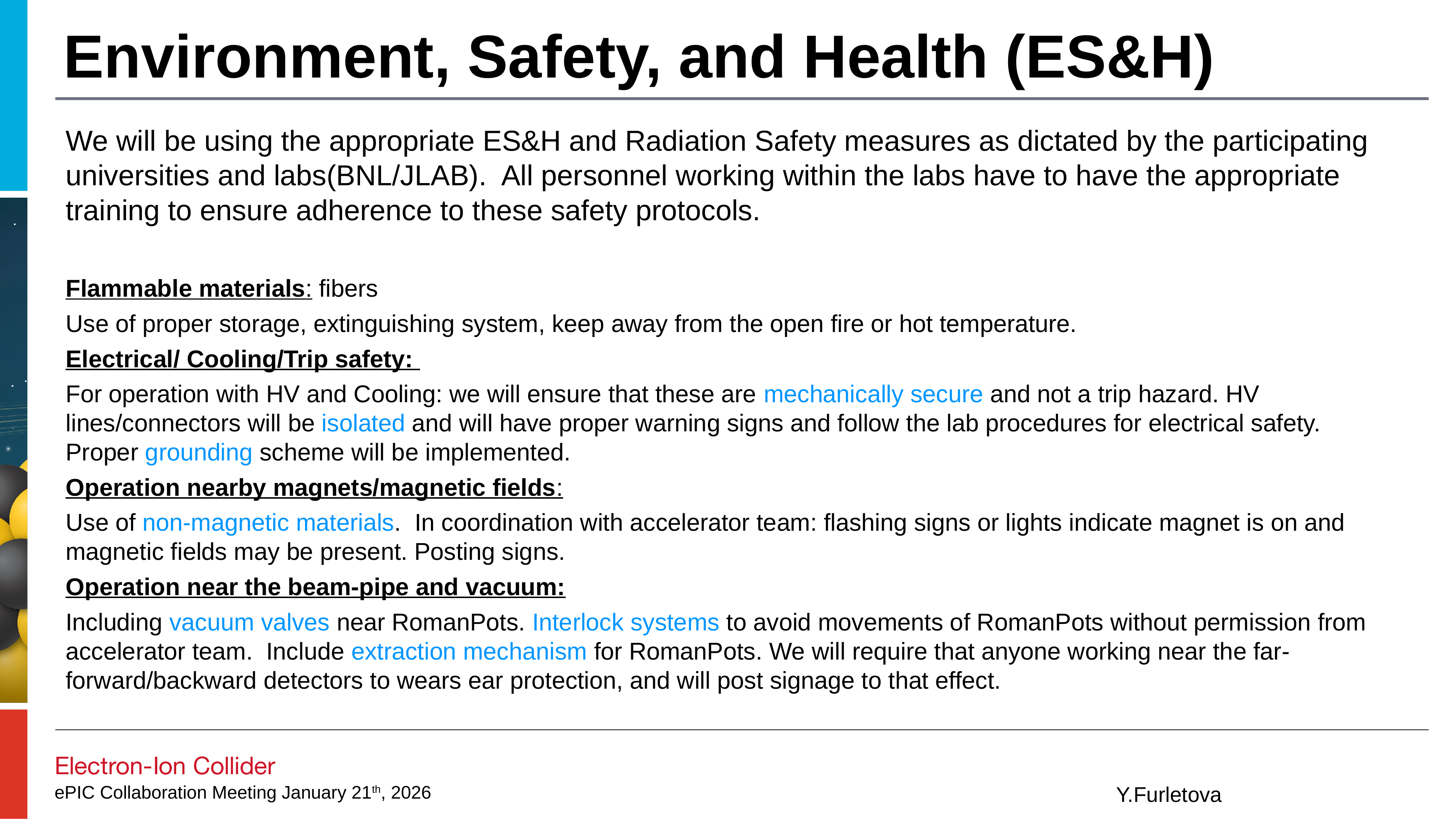

Environment, Safety, and Health (ES&H)
We will be using the appropriate ES&H and Radiation Safety measures as dictated by the participating universities and labs(BNL/JLAB).  All personnel working within the labs have to have the appropriate training to ensure adherence to these safety protocols.

Flammable materials: fibers
Use of proper storage, extinguishing system, keep away from the open fire or hot temperature.
Electrical/ Cooling/Trip safety:
For operation with HV and Cooling: we will ensure that these are mechanically secure and not a trip hazard. HV lines/connectors will be isolated and will have proper warning signs and follow the lab procedures for electrical safety. Proper grounding scheme will be implemented.
Operation nearby magnets/magnetic fields:
Use of non-magnetic materials.  In coordination with accelerator team: flashing signs or lights indicate magnet is on and magnetic fields may be present. Posting signs.
Operation near the beam-pipe and vacuum:
Including vacuum valves near RomanPots. Interlock systems to avoid movements of RomanPots without permission from accelerator team.  Include extraction mechanism for RomanPots. We will require that anyone working near the far-forward/backward detectors to wears ear protection, and will post signage to that effect.
10